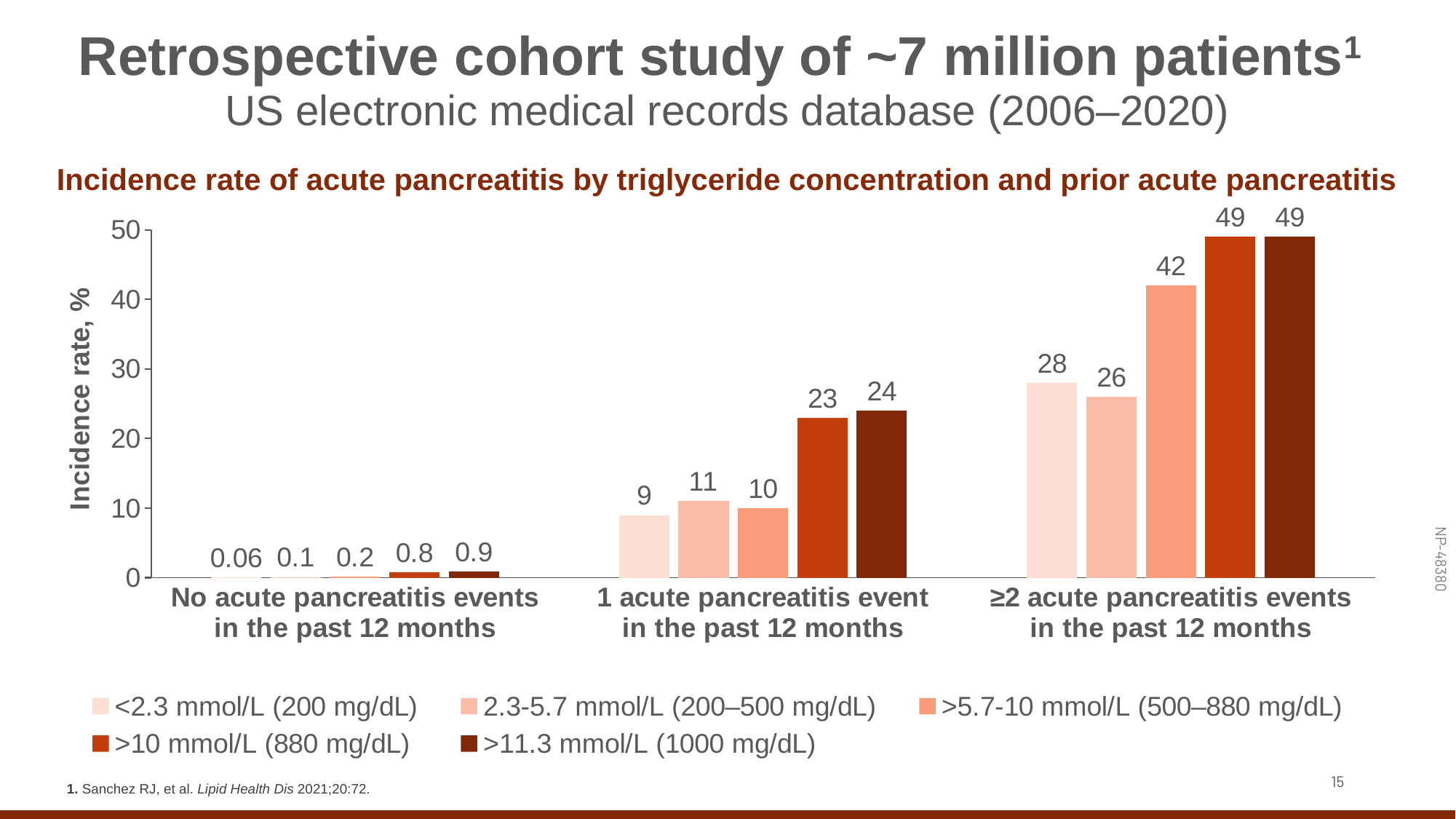

# Retrospective cohort study of ~7 million patients1
US electronic medical records database (2006–2020)
Incidence rate of acute pancreatitis by triglyceride concentration and prior acute pancreatitis

### Chart

| Category | <2.3 mmol/L (200 mg/dL) | 2.3-5.7 mmol/L (200–500 mg/dL) | >5.7-10 mmol/L (500–880 mg/dL) | >10 mmol/L (880 mg/dL) | >11.3 mmol/L (1000 mg/dL) |
|---|---|---|---|---|---|
| No acute pancreatitis events
in the past 12 months | 0.06 | 0.1 | 0.2 | 0.8 | 0.9 |
| 1 acute pancreatitis event
in the past 12 months | 9.0 | 11.0 | 10.0 | 23.0 | 24.0 |
| ≥2 acute pancreatitis events
in the past 12 months | 28.0 | 26.0 | 42.0 | 49.0 | 49.0 |
1. Sanchez RJ, et al. Lipid Health Dis 2021;20:72.
15